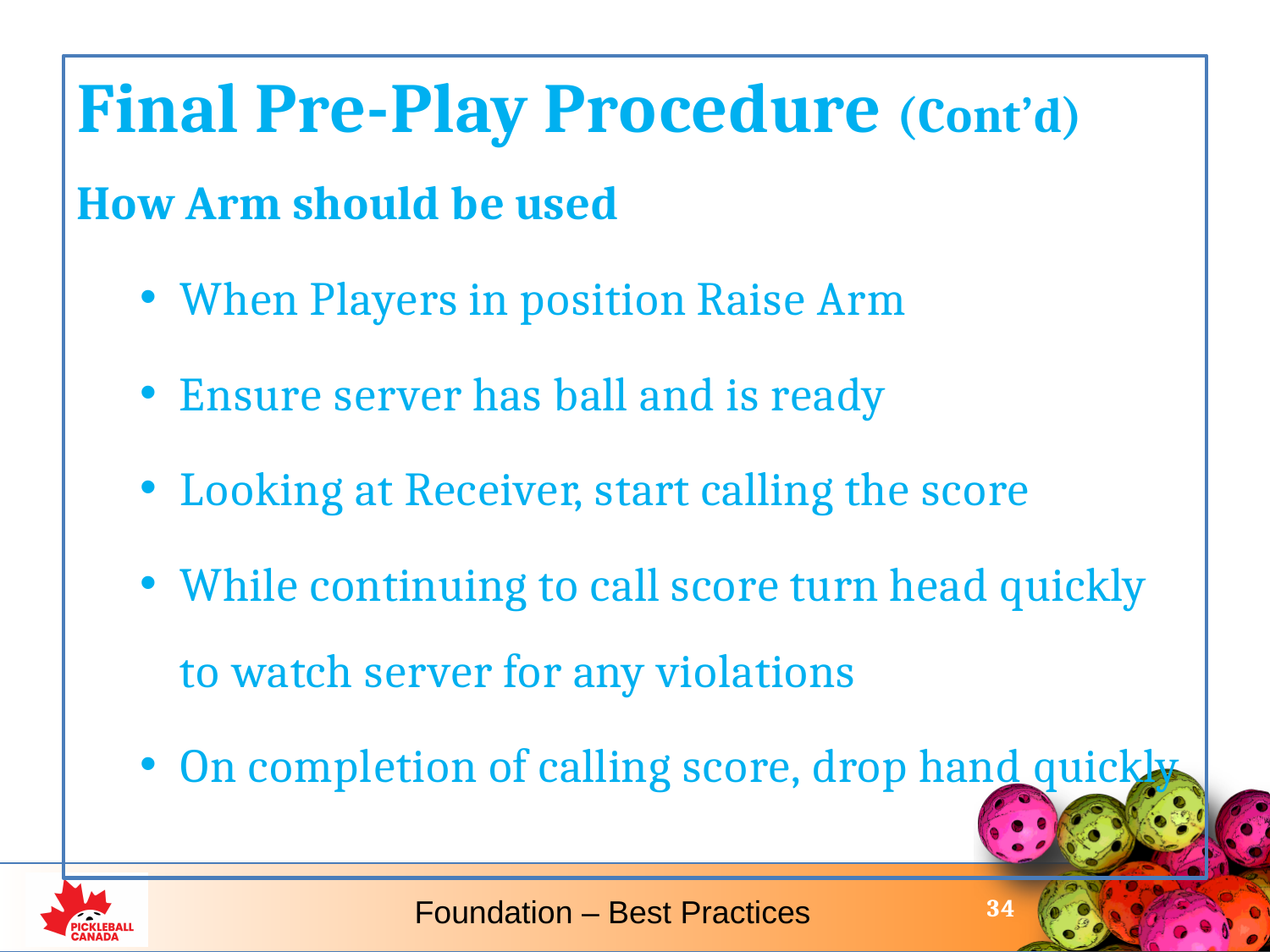

Final Pre-Play Procedure (Cont’d)

How Arm should be used
When Players in position Raise Arm
Ensure server has ball and is ready
Looking at Receiver, start calling the score
While continuing to call score turn head quickly to watch server for any violations
On completion of calling score, drop hand quickly